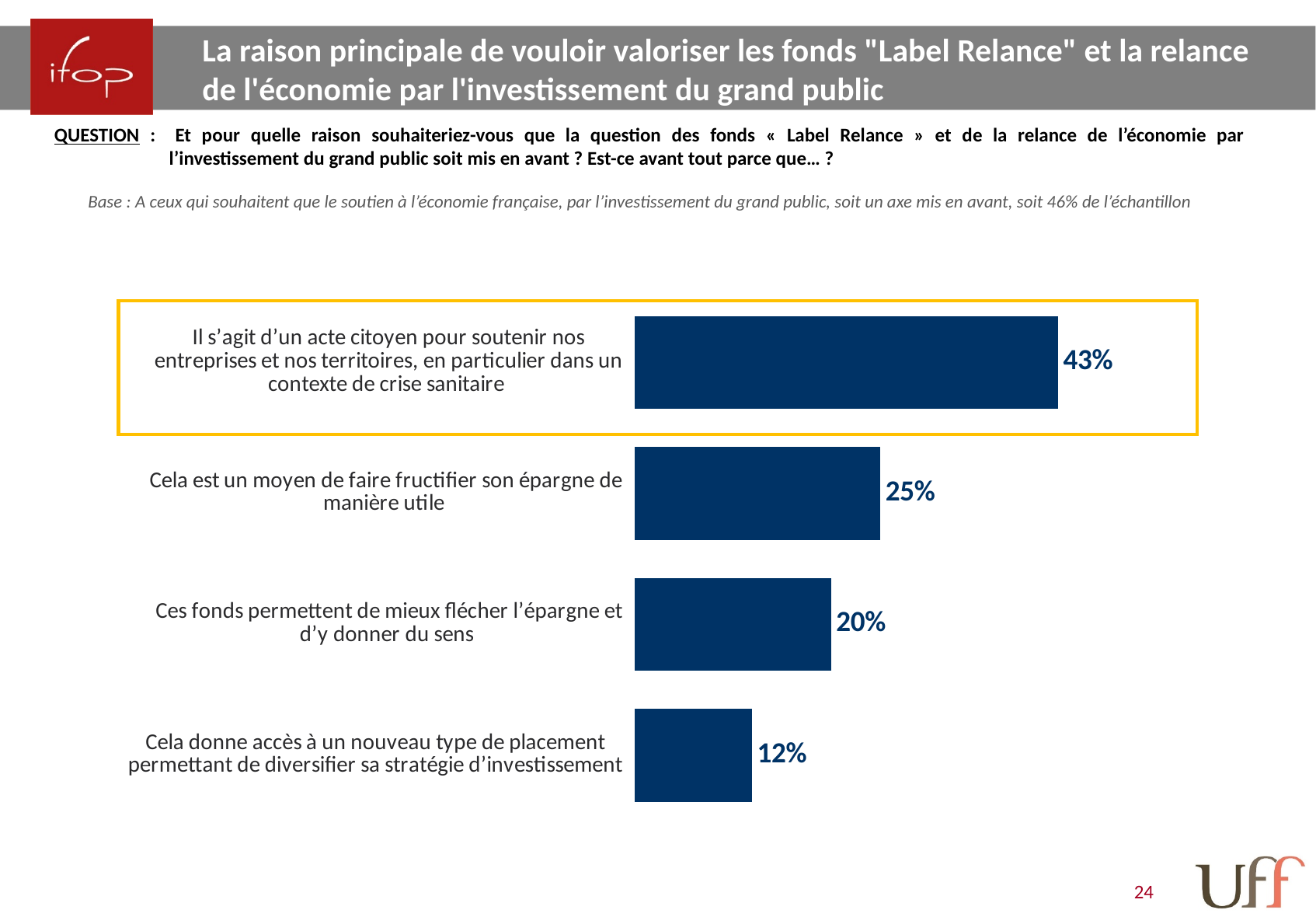

La raison principale de vouloir valoriser les fonds "Label Relance" et la relance de l'économie par l'investissement du grand public
QUESTION :	Et pour quelle raison souhaiteriez-vous que la question des fonds « Label Relance » et de la relance de l’économie par l’investissement du grand public soit mis en avant ? Est-ce avant tout parce que… ?
Base : A ceux qui souhaitent que le soutien à l’économie française, par l’investissement du grand public, soit un axe mis en avant, soit 46% de l’échantillon

### Chart

| Category | Colonne2 |
|---|---|
| Il s’agit d’un acte citoyen pour soutenir nos entreprises et nos territoires, en particulier dans un contexte de crise sanitaire  | 0.43 |
| Cela est un moyen de faire fructifier son épargne de manière utile  | 0.25 |
| Ces fonds permettent de mieux flécher l’épargne et d’y donner du sens  | 0.2 |
| Cela donne accès à un nouveau type de placement permettant de diversifier sa stratégie d’investissement  | 0.12 |